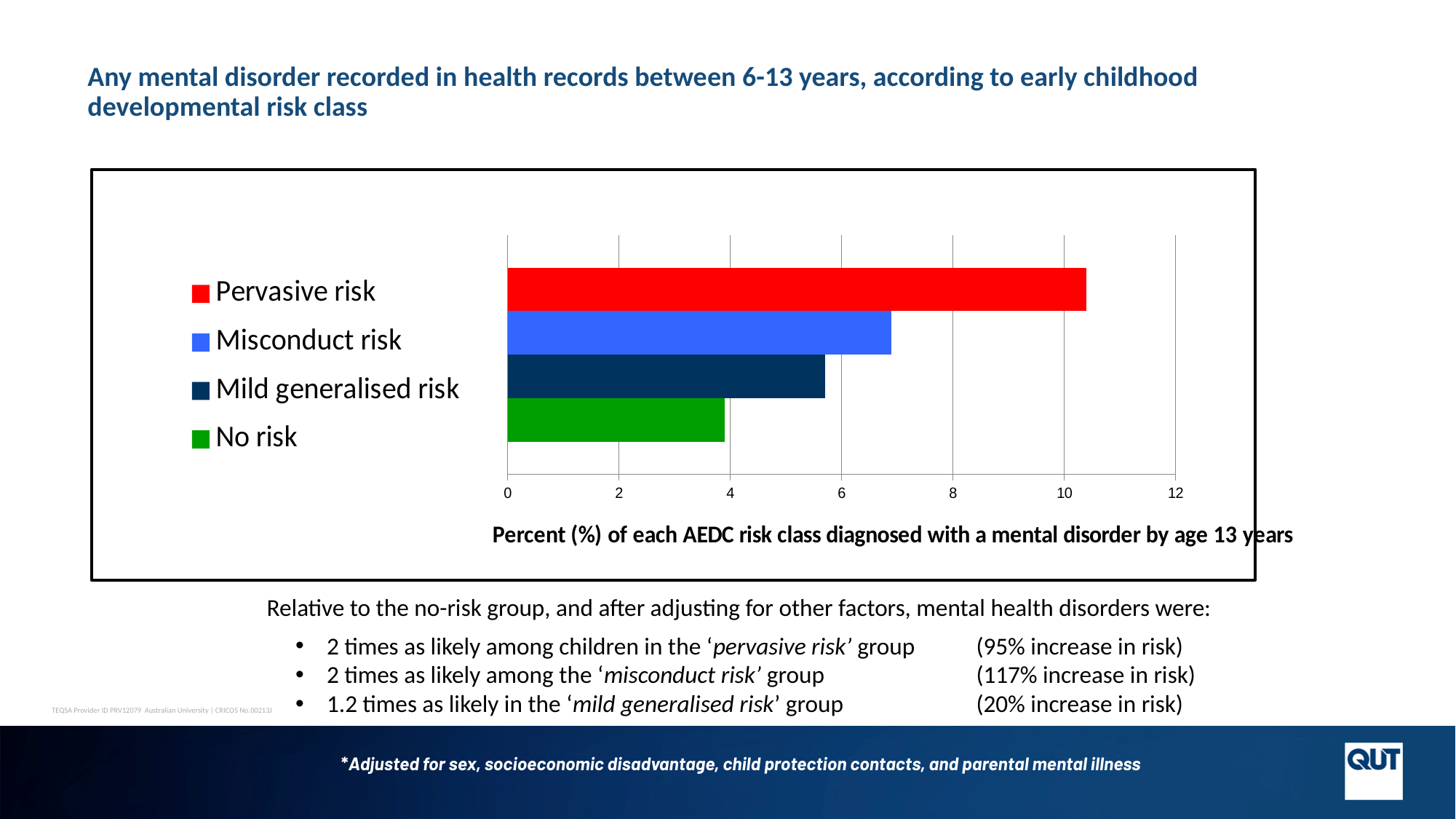

# Any mental disorder recorded in health records between 6-13 years, according to early childhood developmental risk class

### Chart

| Category | No risk | Mild generalised risk | Misconduct risk | Pervasive risk |
|---|---|---|---|---|
| Mental Health contact by age 13 years | 3.9 | 5.7 | 6.9 | 10.4 |
Relative to the no-risk group, and after adjusting for other factors, mental health disorders were:
 2 times as likely among children in the ‘pervasive risk’ group 	(95% increase in risk)
 2 times as likely among the ‘misconduct risk’ group 		(117% increase in risk)
 1.2 times as likely in the ‘mild generalised risk’ group 		(20% increase in risk)
*Adjusted for sex, socioeconomic disadvantage, child protection contacts, and parental mental illness